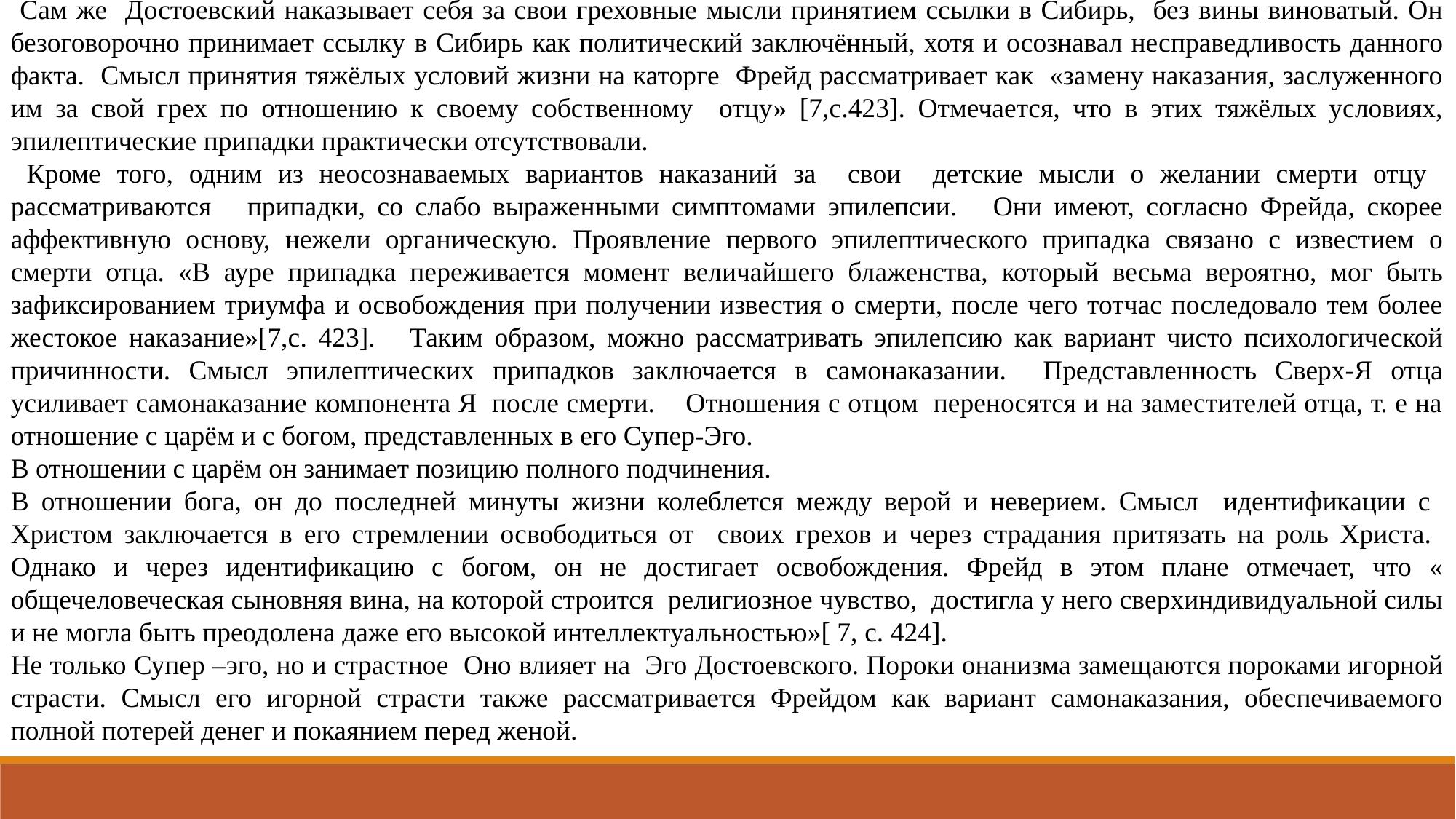

Сам же  Достоевский наказывает себя за свои греховные мысли принятием ссылки в Сибирь,  без вины виноватый. Он безоговорочно принимает ссылку в Сибирь как политический заключённый, хотя и осознавал несправедливость данного факта.  Смысл принятия тяжёлых условий жизни на каторге  Фрейд рассматривает как  «замену наказания, заслуженного им за свой грех по отношению к своему собственному  отцу» [7,c.423]. Отмечается, что в этих тяжёлых условиях, эпилептические припадки практически отсутствовали.
 Кроме того, одним из неосознаваемых вариантов наказаний за  свои  детские мысли о желании смерти отцу  рассматриваются   припадки, со слабо выраженными симптомами эпилепсии.   Они имеют, согласно Фрейда, скорее аффективную основу, нежели органическую. Проявление первого эпилептического припадка связано с известием о смерти отца. «В ауре припадка переживается момент величайшего блаженства, который весьма вероятно, мог быть зафиксированием триумфа и освобождения при получении известия о смерти, после чего тотчас последовало тем более жестокое наказание»[7,с. 423].   Таким образом, можно рассматривать эпилепсию как вариант чисто психологической причинности. Смысл эпилептических припадков заключается в самонаказании.  Представленность Сверх-Я отца усиливает самонаказание компонента Я  после смерти.    Отношения с отцом  переносятся и на заместителей отца, т. е на отношение с царём и с богом, представленных в его Супер-Эго.
В отношении с царём он занимает позицию полного подчинения.
В отношении бога, он до последней минуты жизни колеблется между верой и неверием. Смысл  идентификации с  Христом заключается в его стремлении освободиться от  своих грехов и через страдания притязать на роль Христа.  Однако и через идентификацию с богом, он не достигает освобождения. Фрейд в этом плане отмечает, что « общечеловеческая сыновняя вина, на которой строится  религиозное чувство,  достигла у него сверхиндивидуальной силы и не могла быть преодолена даже его высокой интеллектуальностью»[ 7, с. 424].
Не только Супер –эго, но и страстное  Оно влияет на  Эго Достоевского. Пороки онанизма замещаются пороками игорной страсти. Смысл его игорной страсти также рассматривается Фрейдом как вариант самонаказания, обеспечиваемого полной потерей денег и покаянием перед женой.